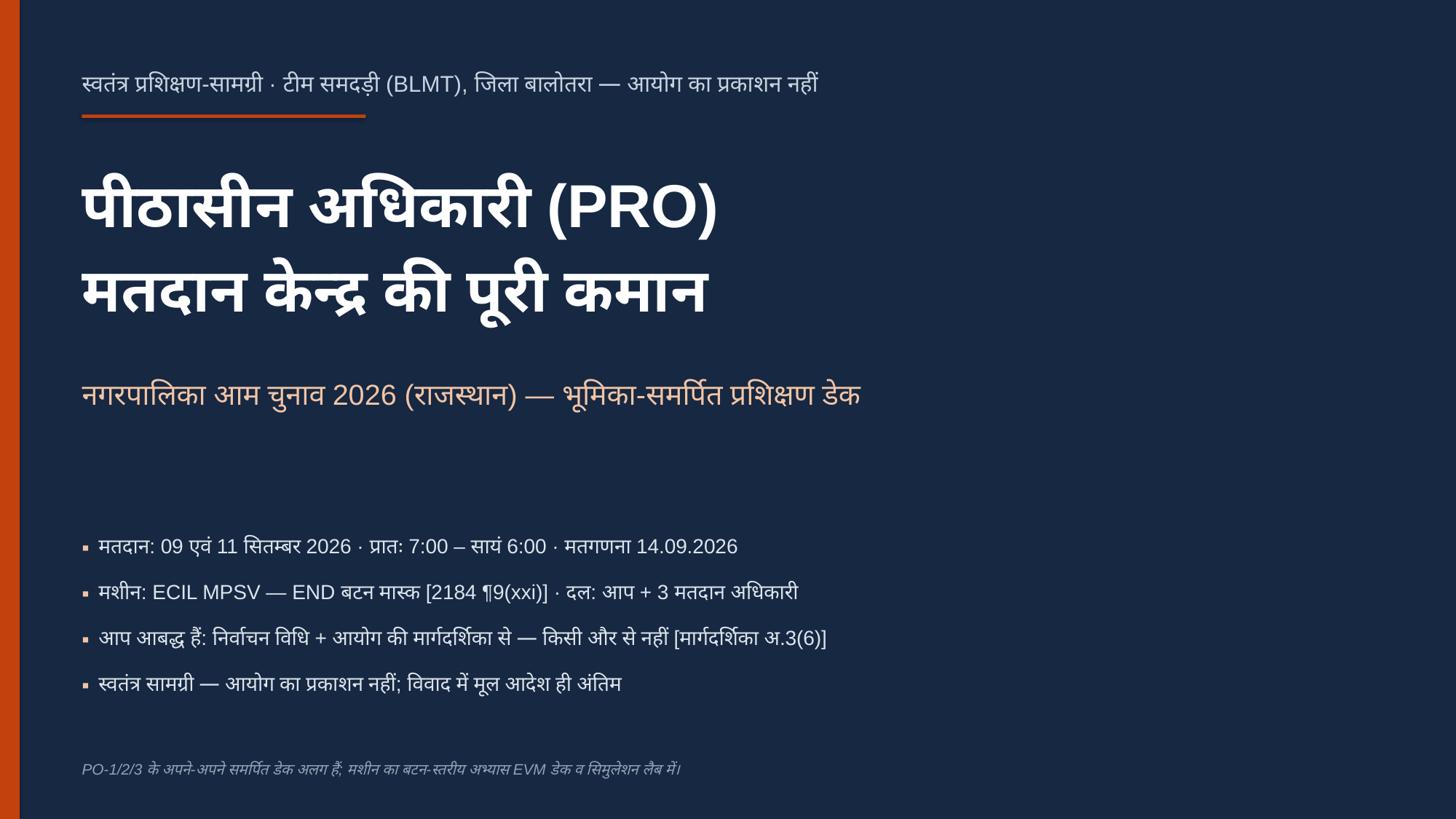

स्वतंत्र प्रशिक्षण-सामग्री · टीम समदड़ी (BLMT), जिला बालोतरा — आयोग का प्रकाशन नहीं

पीठासीन अधिकारी (PRO)
मतदान केन्द्र की पूरी कमान
नगरपालिका आम चुनाव 2026 (राजस्थान) — भूमिका-समर्पित प्रशिक्षण डेक
▪  मतदान: 09 एवं 11 सितम्बर 2026 · प्रातः 7:00 – सायं 6:00 · मतगणना 14.09.2026
▪  मशीन: ECIL MPSV — END बटन मास्क [2184 ¶9(xxi)] · दल: आप + 3 मतदान अधिकारी
▪  आप आबद्ध हैं: निर्वाचन विधि + आयोग की मार्गदर्शिका से — किसी और से नहीं [मार्गदर्शिका अ.3(6)]
▪  स्वतंत्र सामग्री — आयोग का प्रकाशन नहीं; विवाद में मूल आदेश ही अंतिम
PO-1/2/3 के अपने-अपने समर्पित डेक अलग हैं; मशीन का बटन-स्तरीय अभ्यास EVM डेक व सिमुलेशन लैब में।